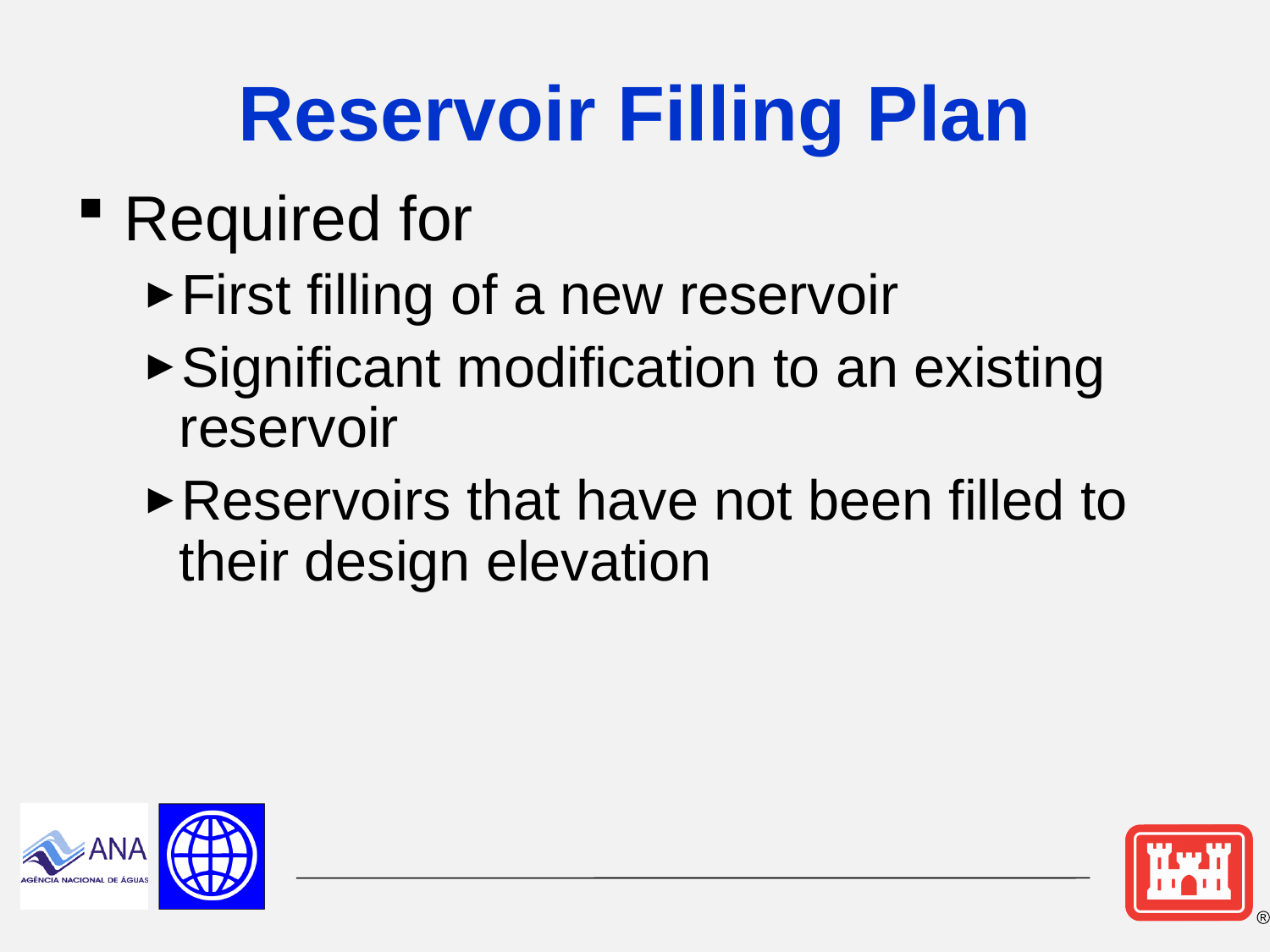

# Reservoir Filling Plan
Required for
First filling of a new reservoir
Significant modification to an existing reservoir
Reservoirs that have not been filled to their design elevation